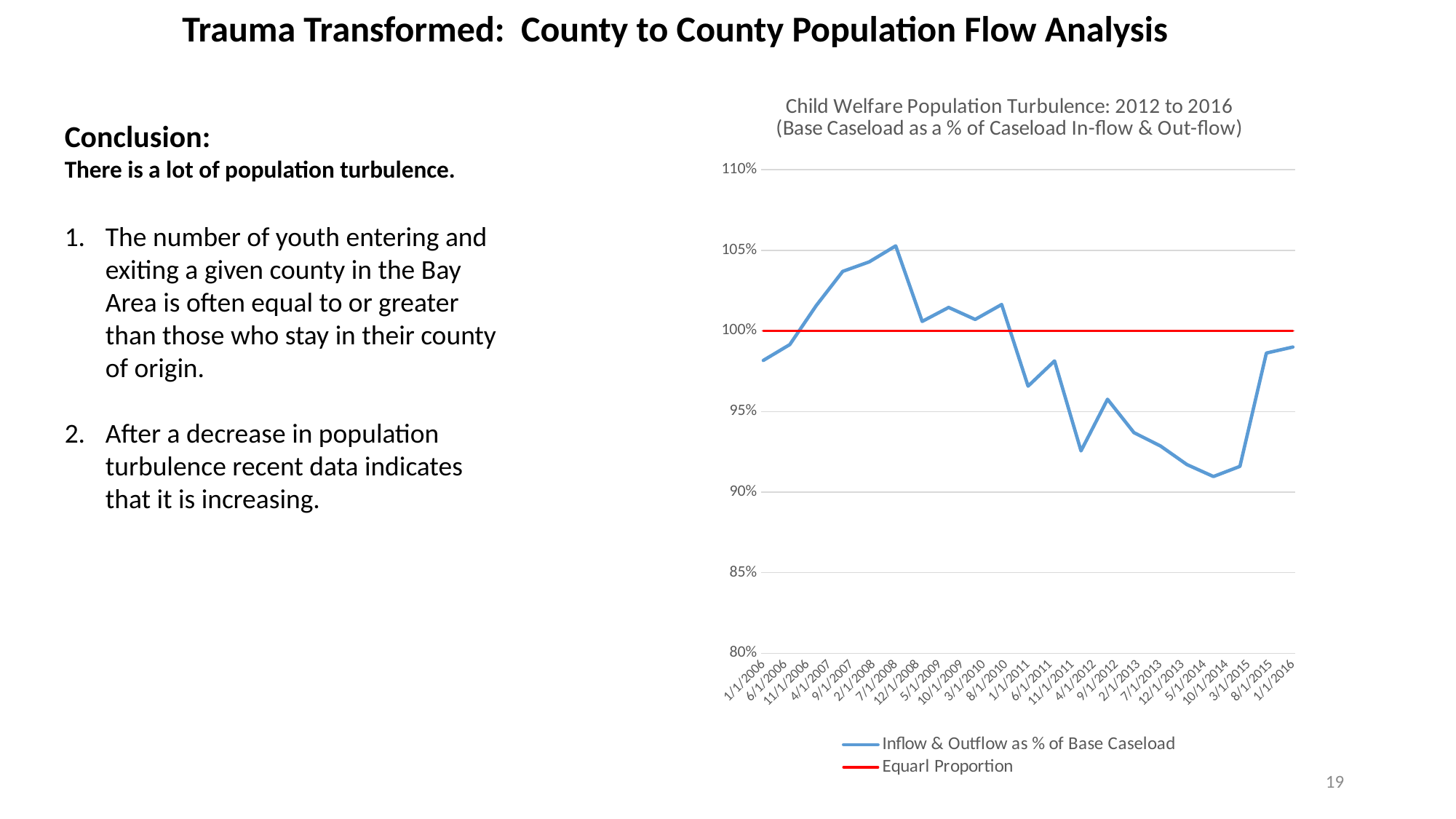

Trauma Transformed:  County to County Population Flow Analysis

### Chart: Child Welfare Population Turbulence: 2012 to 2016
(Base Caseload as a % of Caseload In-flow & Out-flow)

| Category | Inflow & Outflow as % of Base Caseload | Equarl Proportion |
|---|---|---|
| 38718.0 | 0.981692573402418 | 1.0 |
| 38899.0 | 0.991510435090201 | 1.0 |
| 39083.0 | 1.015706806282723 | 1.0 |
| 39264.0 | 1.036917221693625 | 1.0 |
| 39448.0 | 1.04281597365171 | 1.0 |
| 39630.0 | 1.052745821575863 | 1.0 |
| 39814.0 | 1.00588768115942 | 1.0 |
| 39995.0 | 1.01454898157129 | 1.0 |
| 40179.0 | 1.007094062007356 | 1.0 |
| 40360.0 | 1.016366158113731 | 1.0 |
| 40544.0 | 0.965727563171653 | 1.0 |
| 40725.0 | 0.981371969248965 | 1.0 |
| 40909.0 | 0.925544794188862 | 1.0 |
| 41091.0 | 0.957586618876941 | 1.0 |
| 41275.0 | 0.936842105263158 | 1.0 |
| 41456.0 | 0.928590896702099 | 1.0 |
| 41640.0 | 0.917053206002729 | 1.0 |
| 41821.0 | 0.909638554216868 | 1.0 |
| 42005.0 | 0.915942028985507 | 1.0 |
| 42186.0 | 0.986259113853056 | 1.0 |
| 42370.0 | 0.989974219421369 | 1.0 |
Conclusion:
There is a lot of population turbulence.

The number of youth entering and exiting a given county in the Bay Area is often equal to or greater than those who stay in their county of origin.

After a decrease in population turbulence recent data indicates that it is increasing.

19